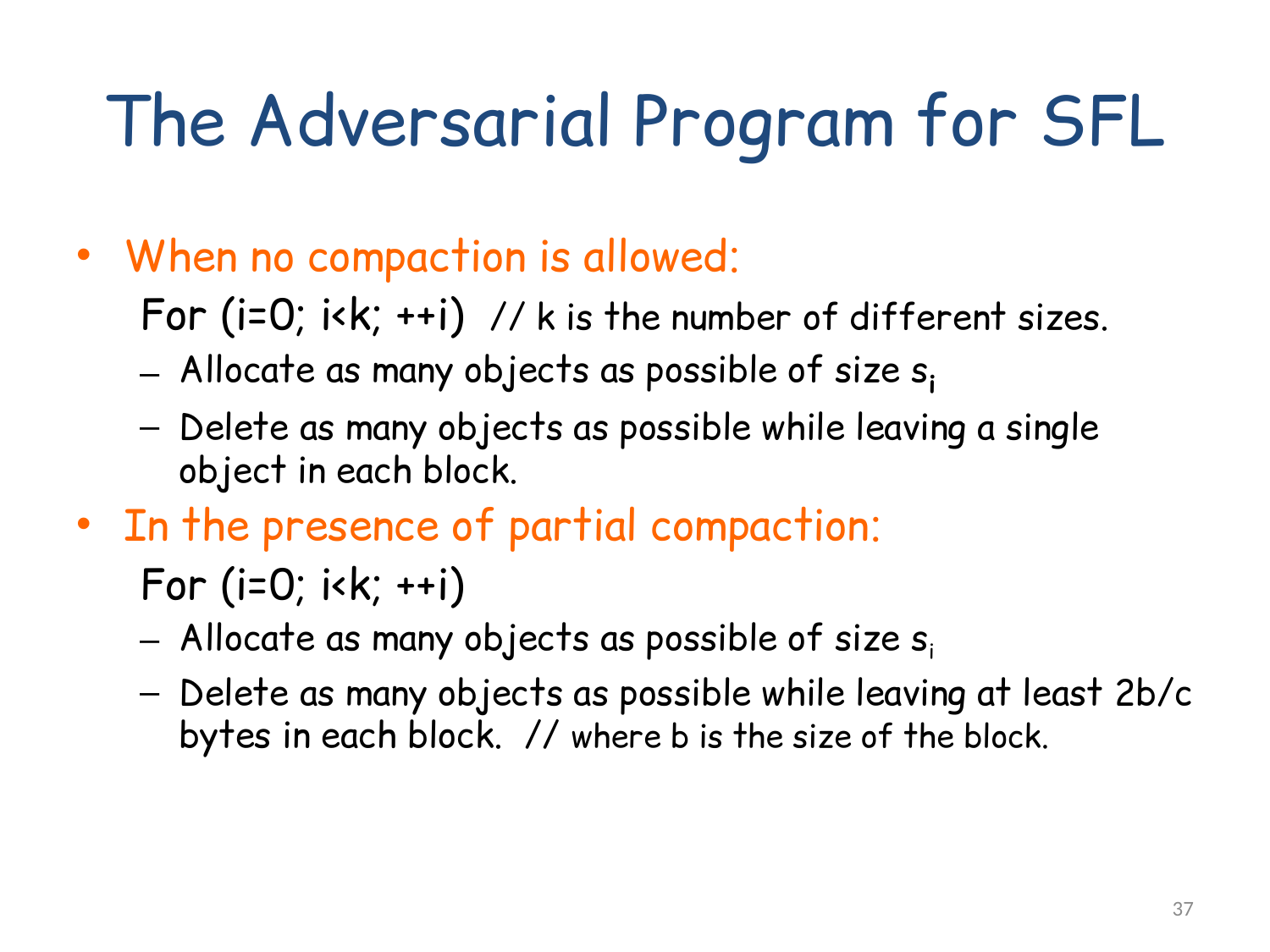

# The Adversarial Program for SFL
When no compaction is allowed:
     For (i=0; i<k; ++i)  // k is the number of different sizes.
Allocate as many objects as possible of size si
Delete as many objects as possible while leaving a single object in each block.
In the presence of partial compaction:
     For (i=0; i<k; ++i)
Allocate as many objects as possible of size si
Delete as many objects as possible while leaving at least 2b/c bytes in each block.  // where b is the size of the block.

37